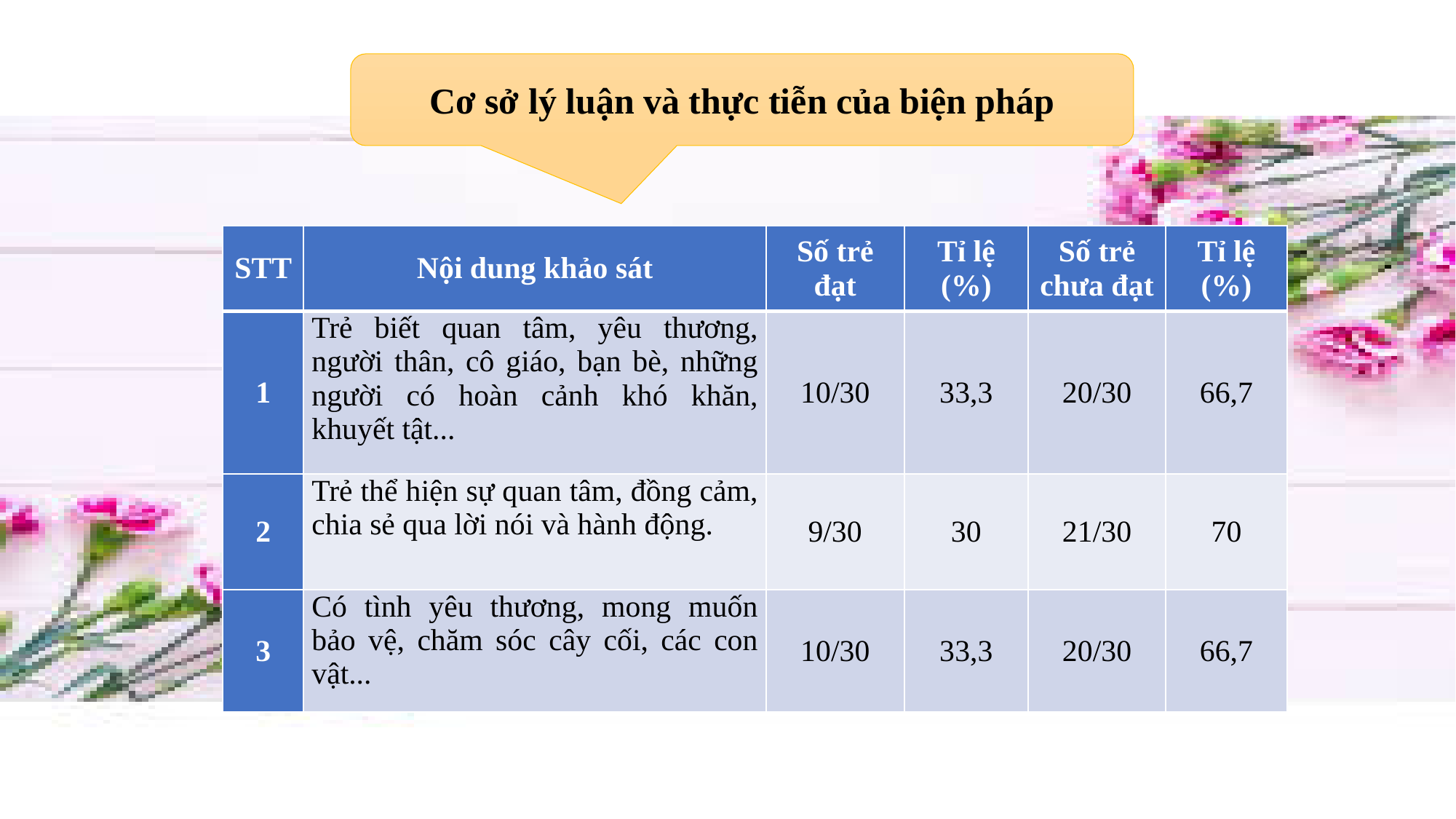

Cơ sở lý luận và thực tiễn của biện pháp
| STT | Nội dung khảo sát | Số trẻ đạt | Tỉ lệ (%) | Số trẻ chưa đạt | Tỉ lệ (%) |
| --- | --- | --- | --- | --- | --- |
| 1 | Trẻ biết quan tâm, yêu thương, người thân, cô giáo, bạn bè, những người có hoàn cảnh khó khăn, khuyết tật... | 10/30 | 33,3 | 20/30 | 66,7 |
| 2 | Trẻ thể hiện sự quan tâm, đồng cảm, chia sẻ qua lời nói và hành động. | 9/30 | 30 | 21/30 | 70 |
| 3 | Có tình yêu thương, mong muốn bảo vệ, chăm sóc cây cối, các con vật... | 10/30 | 33,3 | 20/30 | 66,7 |